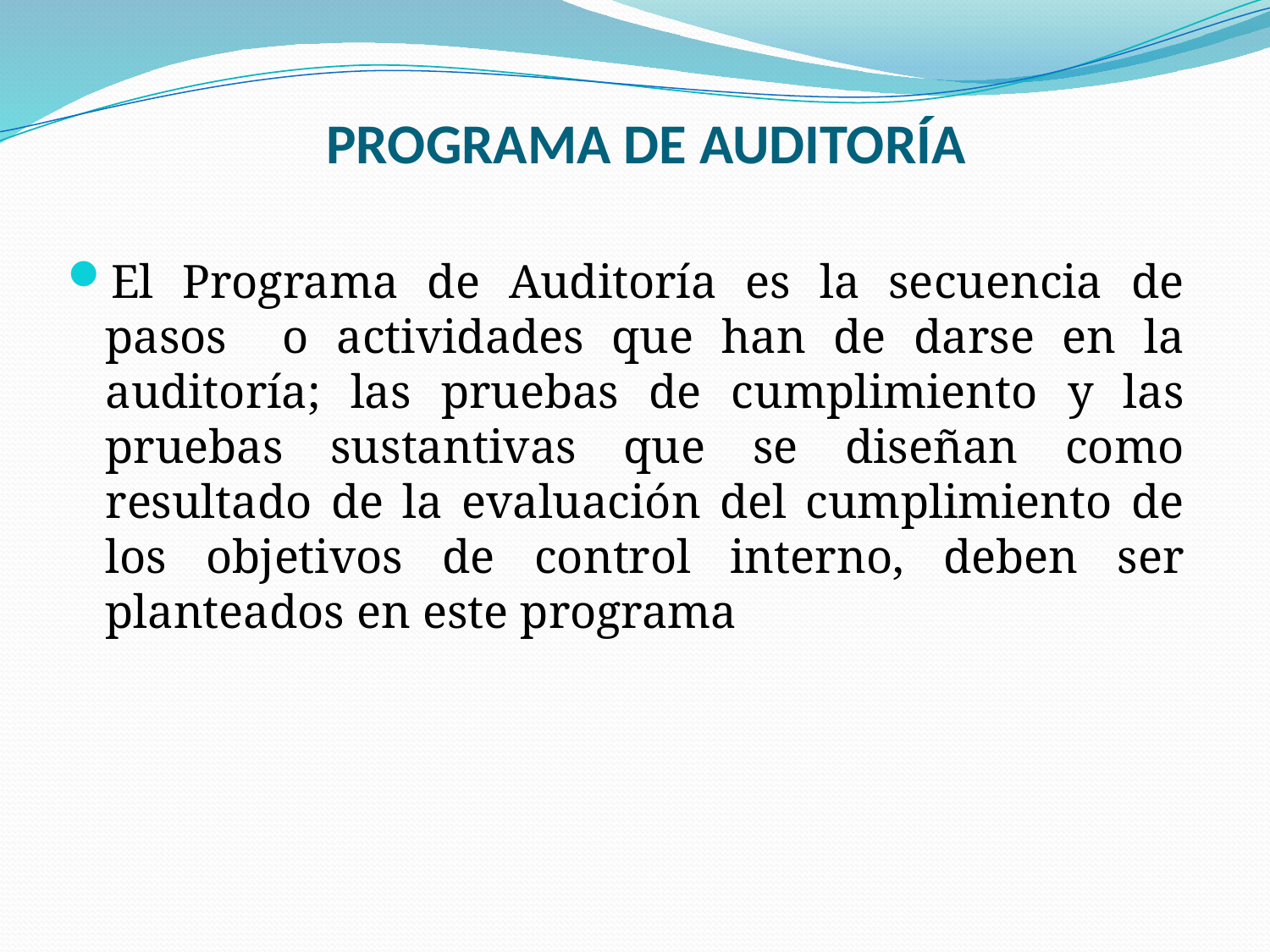

# PROGRAMA DE AUDITORÍA
El Programa de Auditoría es la secuencia de pasos  o actividades que han de darse en la auditoría; las pruebas de cumplimiento y las pruebas sustantivas que se diseñan como resultado de la evaluación del cumplimiento de los objetivos de control interno, deben ser planteados en este programa